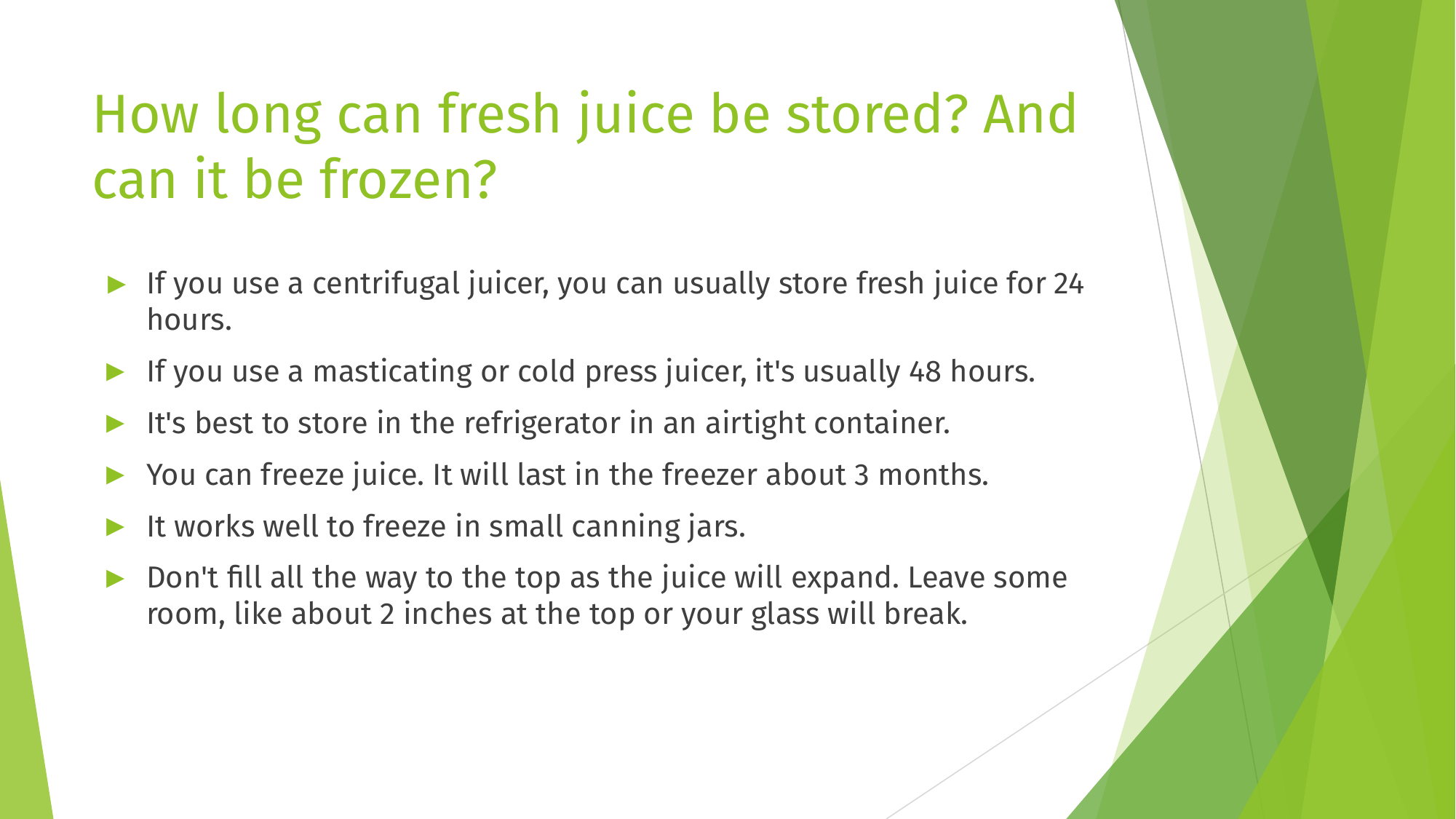

# How long can fresh juice be stored? And can it be frozen?
If you use a centrifugal juicer, you can usually store fresh juice for 24 hours.
If you use a masticating or cold press juicer, it's usually 48 hours.
It's best to store in the refrigerator in an airtight container.
You can freeze juice. It will last in the freezer about 3 months.
It works well to freeze in small canning jars.
Don't fill all the way to the top as the juice will expand. Leave some room, like about 2 inches at the top or your glass will break.